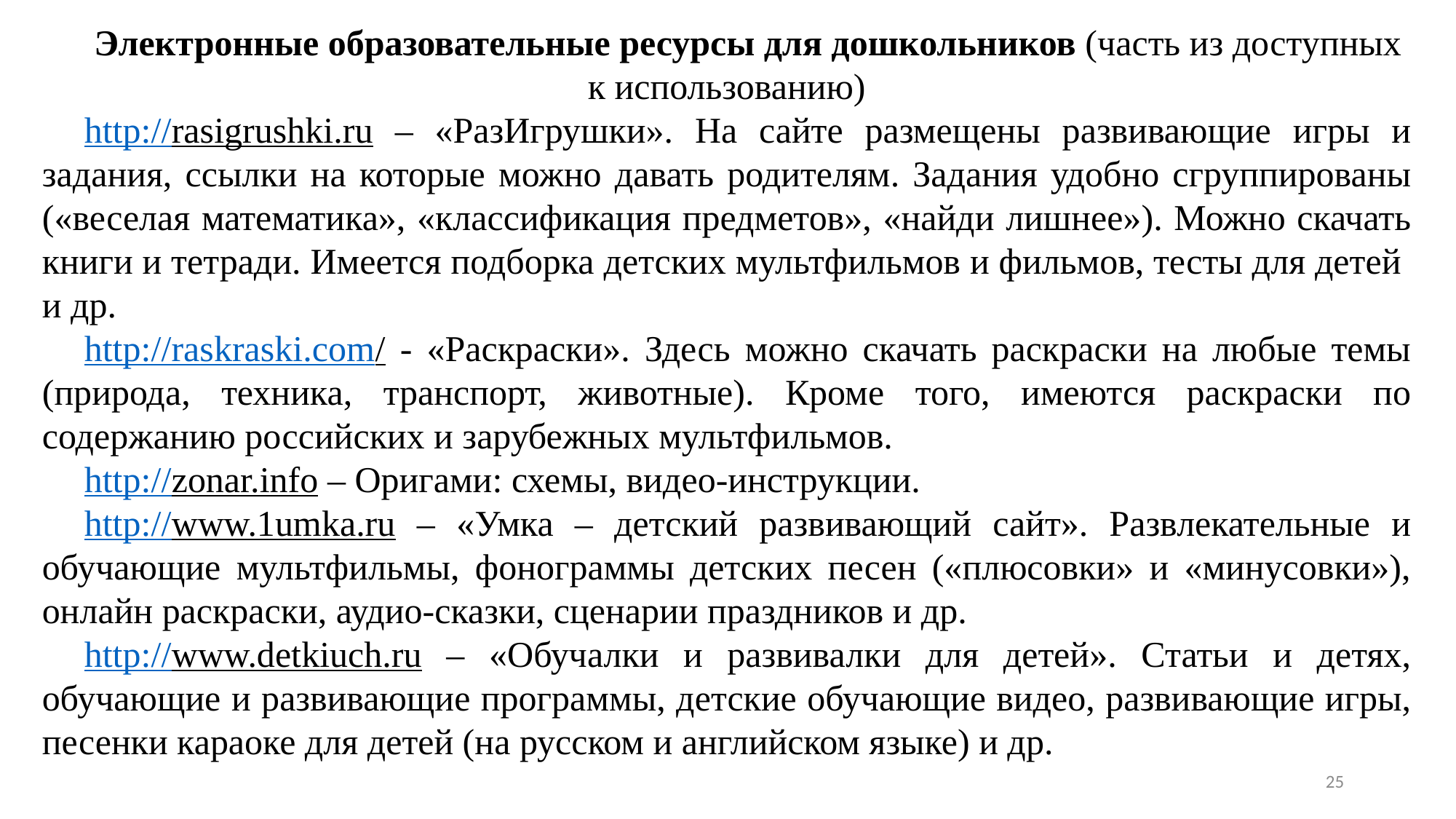

Электронные образовательные ресурсы для дошкольников (часть из доступных к использованию)
http://rasigrushki.ru – «РазИгрушки». На сайте размещены развивающие игры и задания, ссылки на которые можно давать родителям. Задания удобно сгруппированы («веселая математика», «классификация предметов», «найди лишнее»). Можно скачать книги и тетради. Имеется подборка детских мультфильмов и фильмов, тесты для детей  и др.
http://raskraski.com/ - «Раскраски». Здесь можно скачать раскраски на любые темы (природа, техника, транспорт, животные). Кроме того, имеются раскраски по содержанию российских и зарубежных мультфильмов.
http://zonar.info – Оригами: схемы, видео-инструкции.
http://www.1umka.ru – «Умка – детский развивающий сайт». Развлекательные и обучающие мультфильмы, фонограммы детских песен («плюсовки» и «минусовки»), онлайн раскраски, аудио-сказки, сценарии праздников и др.
http://www.detkiuch.ru – «Обучалки и развивалки для детей». Статьи и детях, обучающие и развивающие программы, детские обучающие видео, развивающие игры, песенки караоке для детей (на русском и английском языке) и др.

25